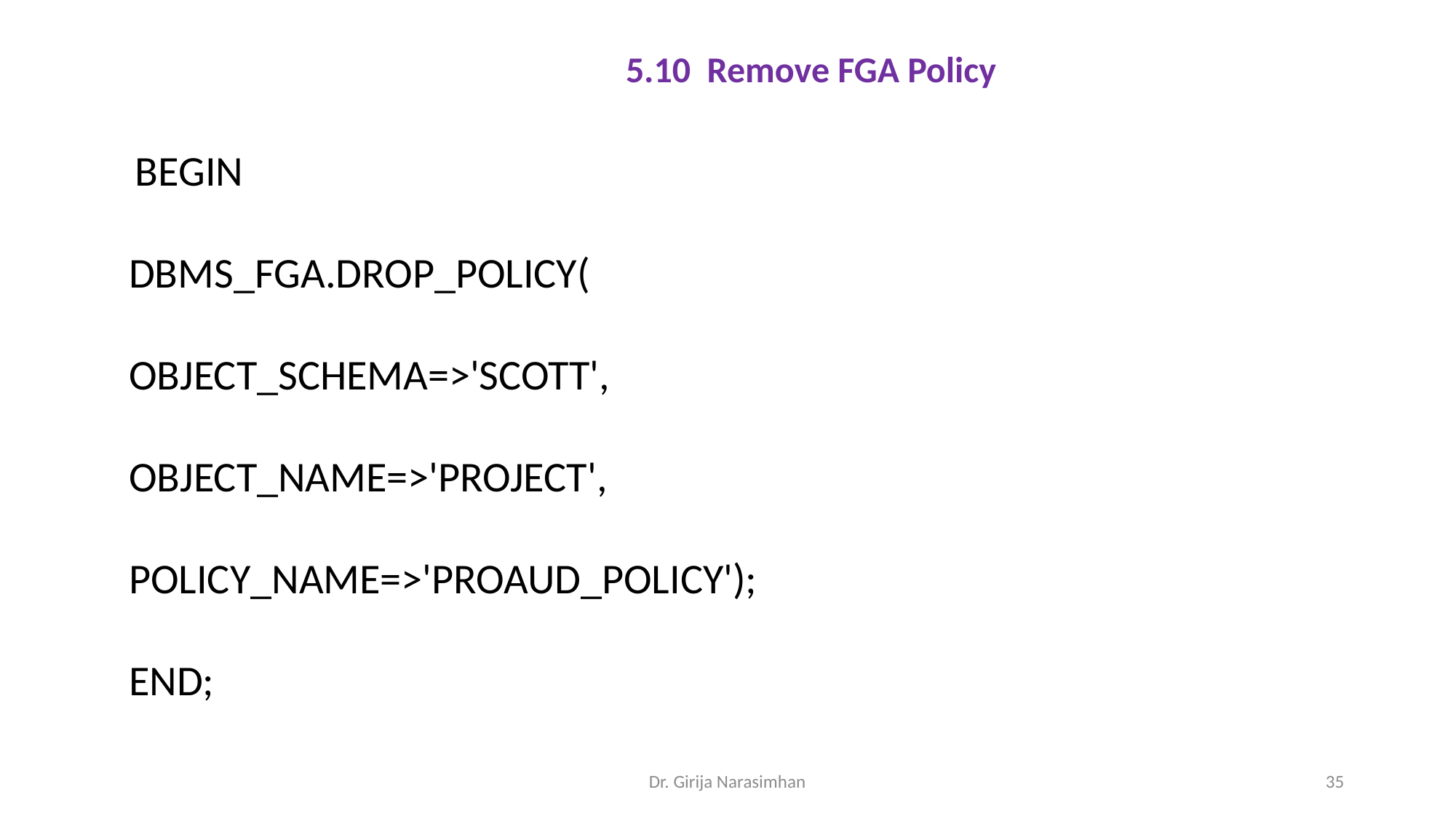

5.10  Remove FGA Policy

 BEGIN

DBMS_FGA.DROP_POLICY(

OBJECT_SCHEMA=>'SCOTT',

OBJECT_NAME=>'PROJECT',

POLICY_NAME=>'PROAUD_POLICY');

END;
Dr. Girija Narasimhan
35